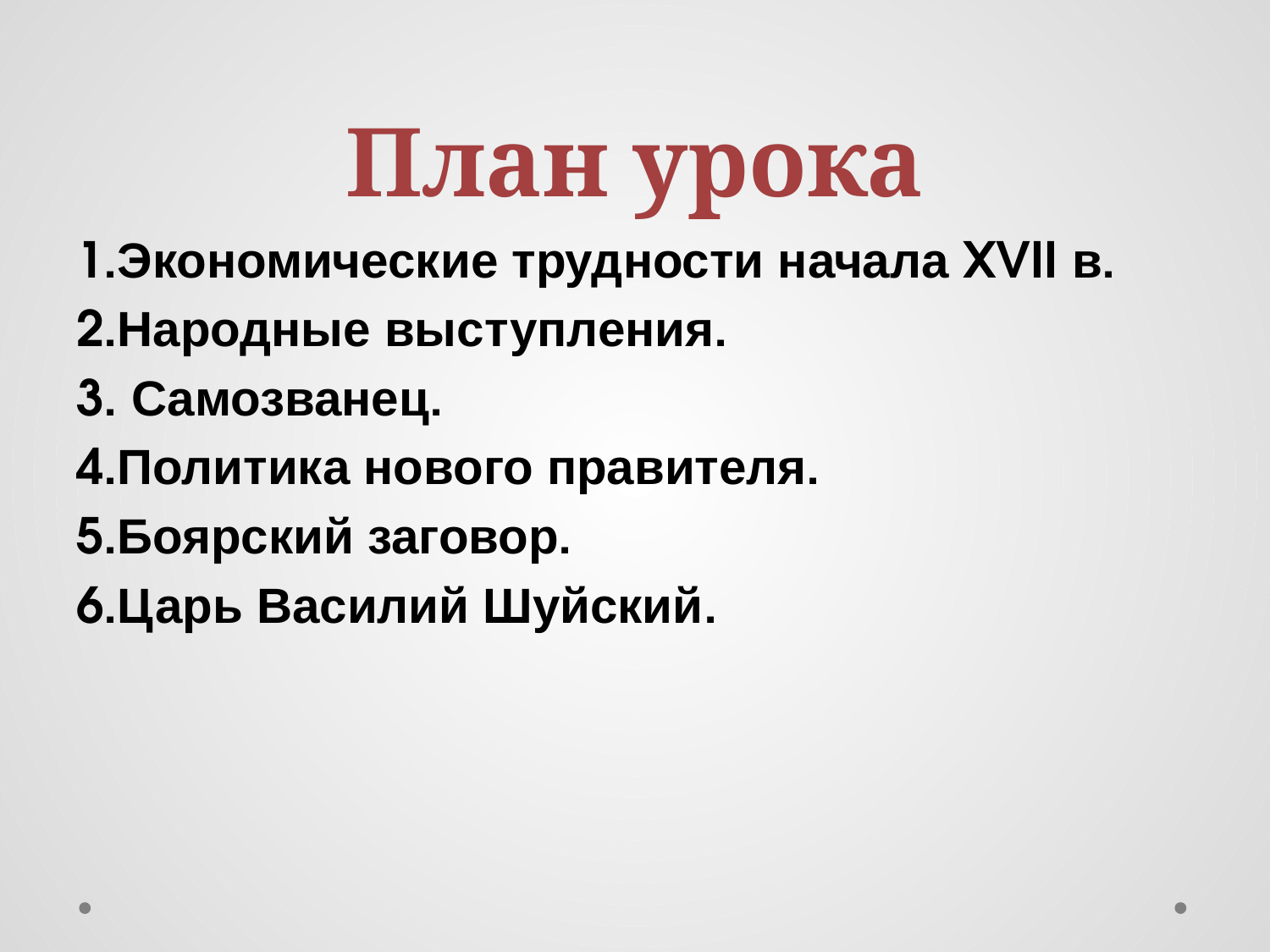

# План урока
1.Экономические трудности начала XVII в.
2.Народные выступления.
3. Самозванец.
4.Политика нового правителя.
5.Боярский заговор.
6.Царь Василий Шуйский.